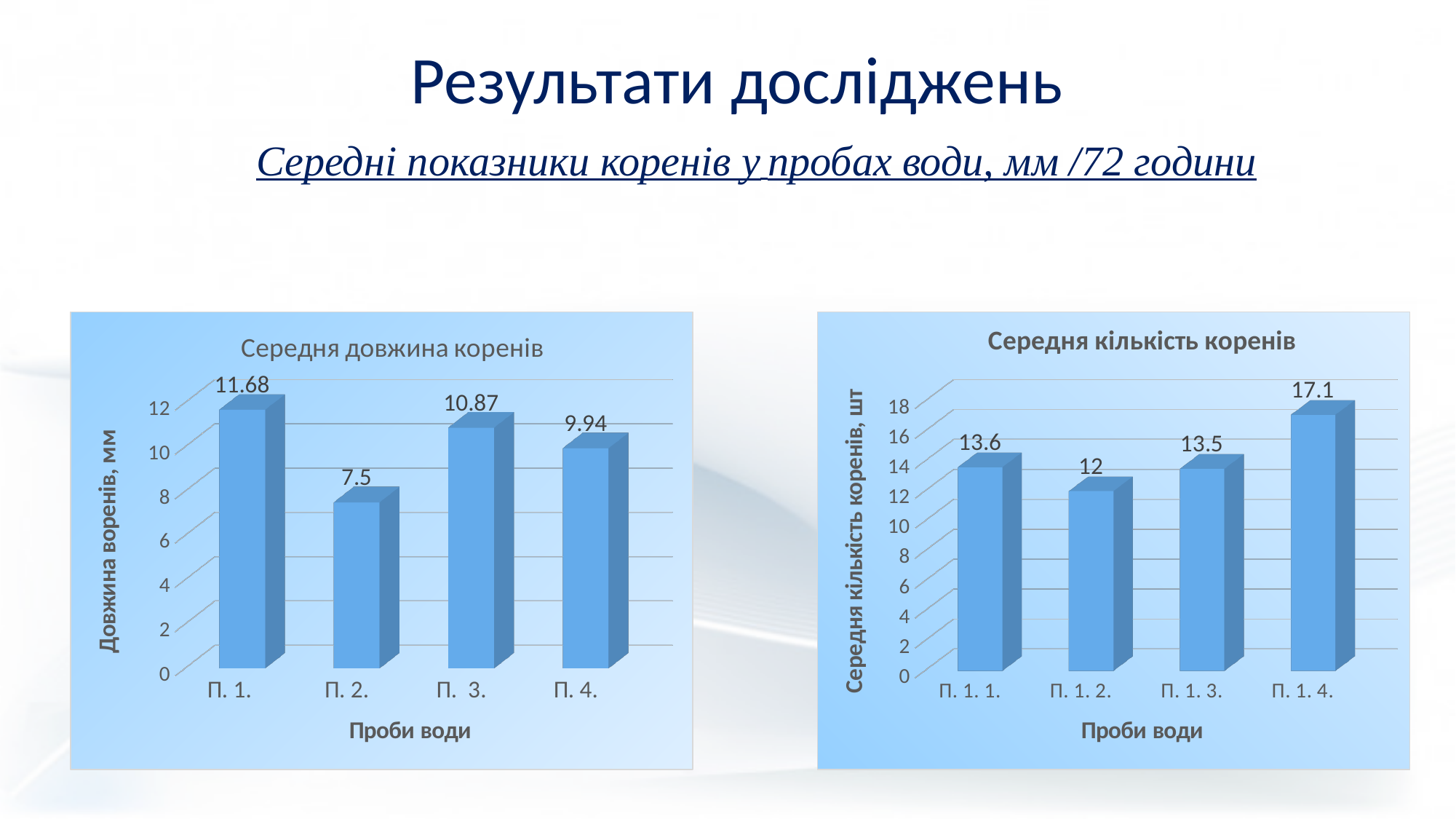

# Результати досліджень
Середні показники коренів у пробах води, мм /72 години

[unsupported chart]

[unsupported chart]